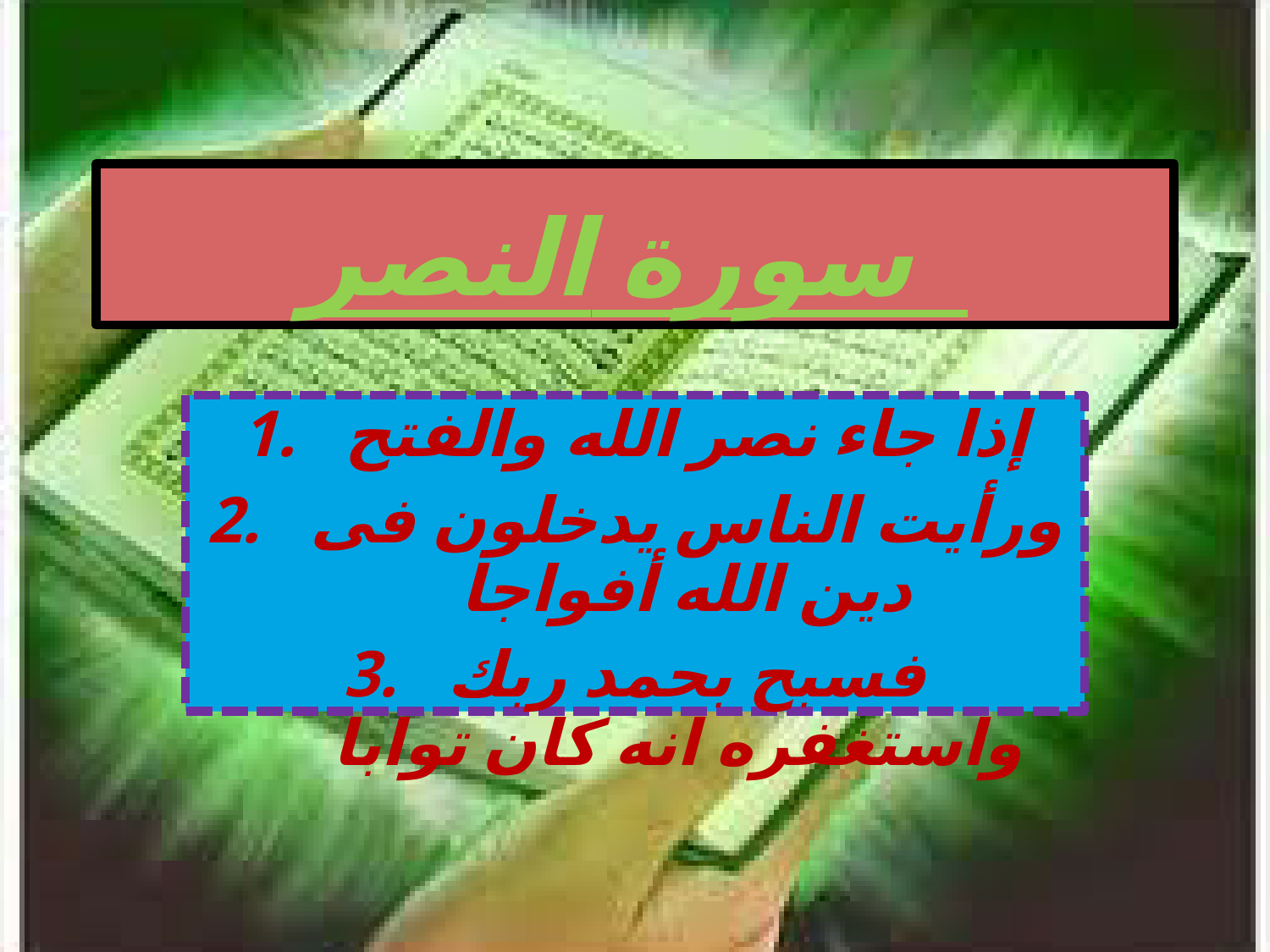

# سورة النصر
إذا جاء نصر الله والفتح
ورأيت الناس يدخلون فى دين الله أفواجا
فسبح بحمد ربك واستغفره انه كان توابا